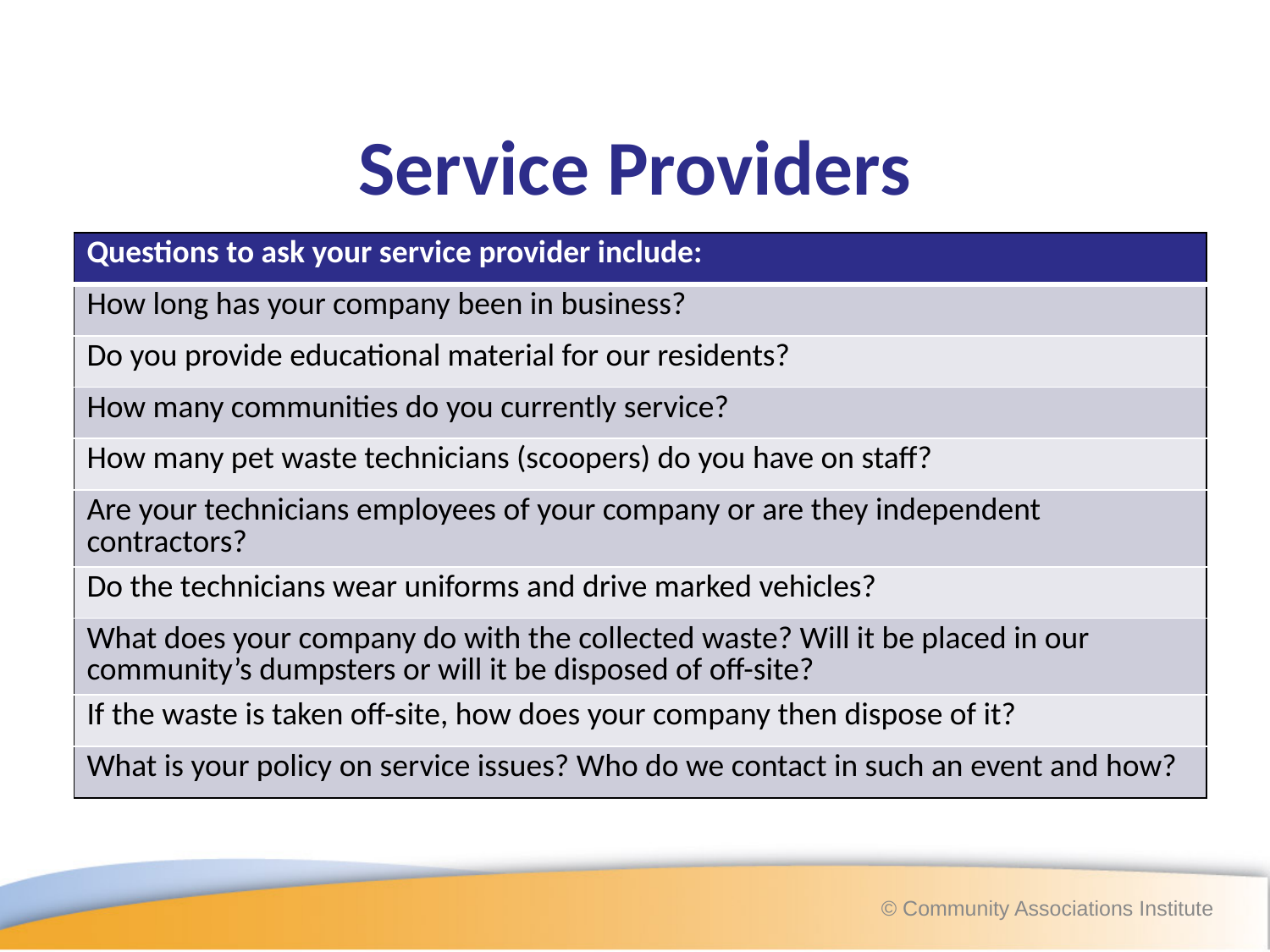

# Service Providers
| Questions to ask your service provider include: |
| --- |
| How long has your company been in business? |
| Do you provide educational material for our residents? |
| How many communities do you currently service? |
| How many pet waste technicians (scoopers) do you have on staff? |
| Are your technicians employees of your company or are they independent contractors? |
| Do the technicians wear uniforms and drive marked vehicles? |
| What does your company do with the collected waste? Will it be placed in our community’s dumpsters or will it be disposed of off-site? |
| If the waste is taken off-site, how does your company then dispose of it? |
| What is your policy on service issues? Who do we contact in such an event and how? |
© Community Associations Institute